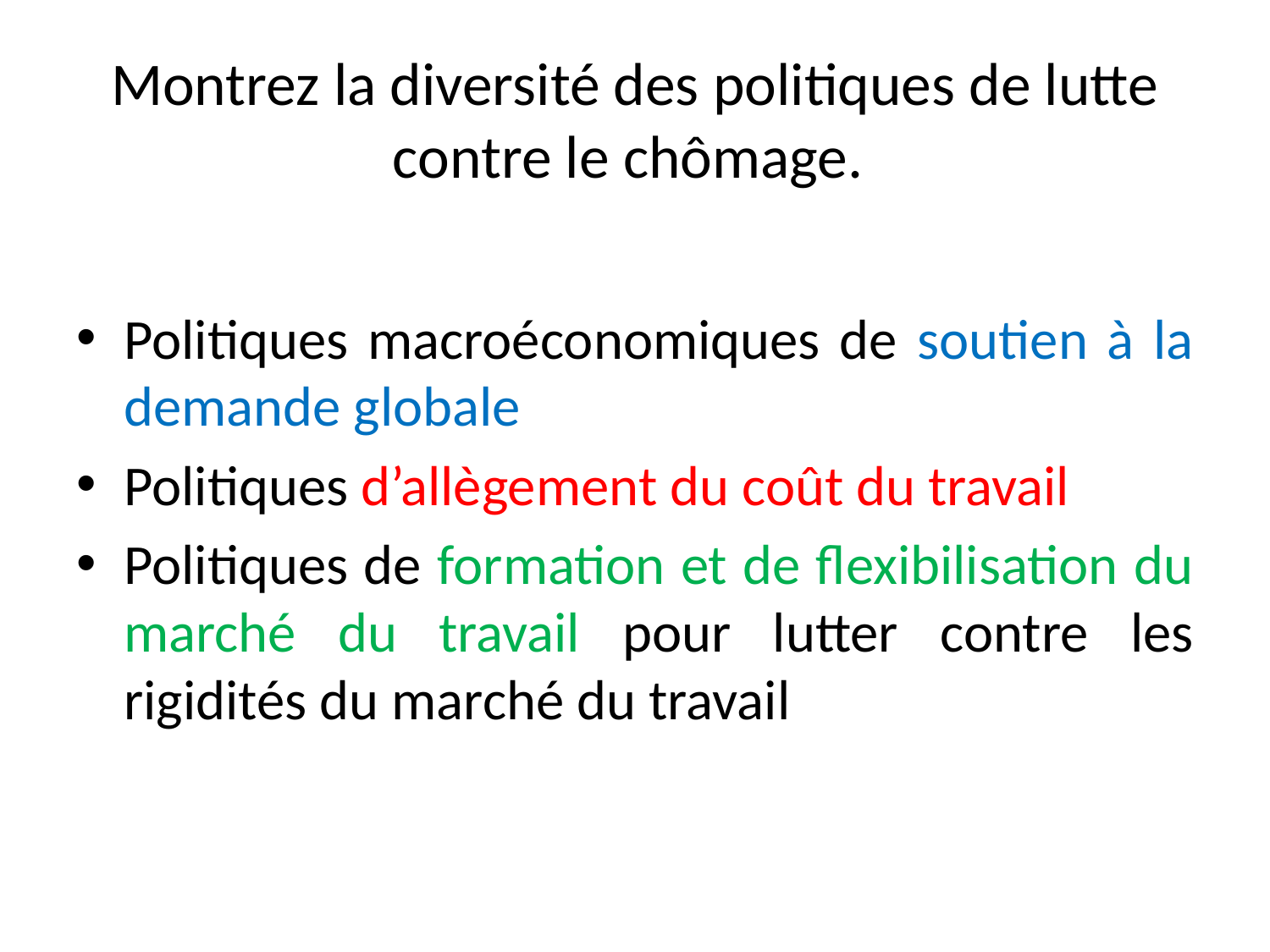

# Montrez la diversité des politiques de lutte contre le chômage.
Politiques macroéconomiques de soutien à la demande globale
Politiques d’allègement du coût du travail
Politiques de formation et de flexibilisation du marché du travail pour lutter contre les rigidités du marché du travail